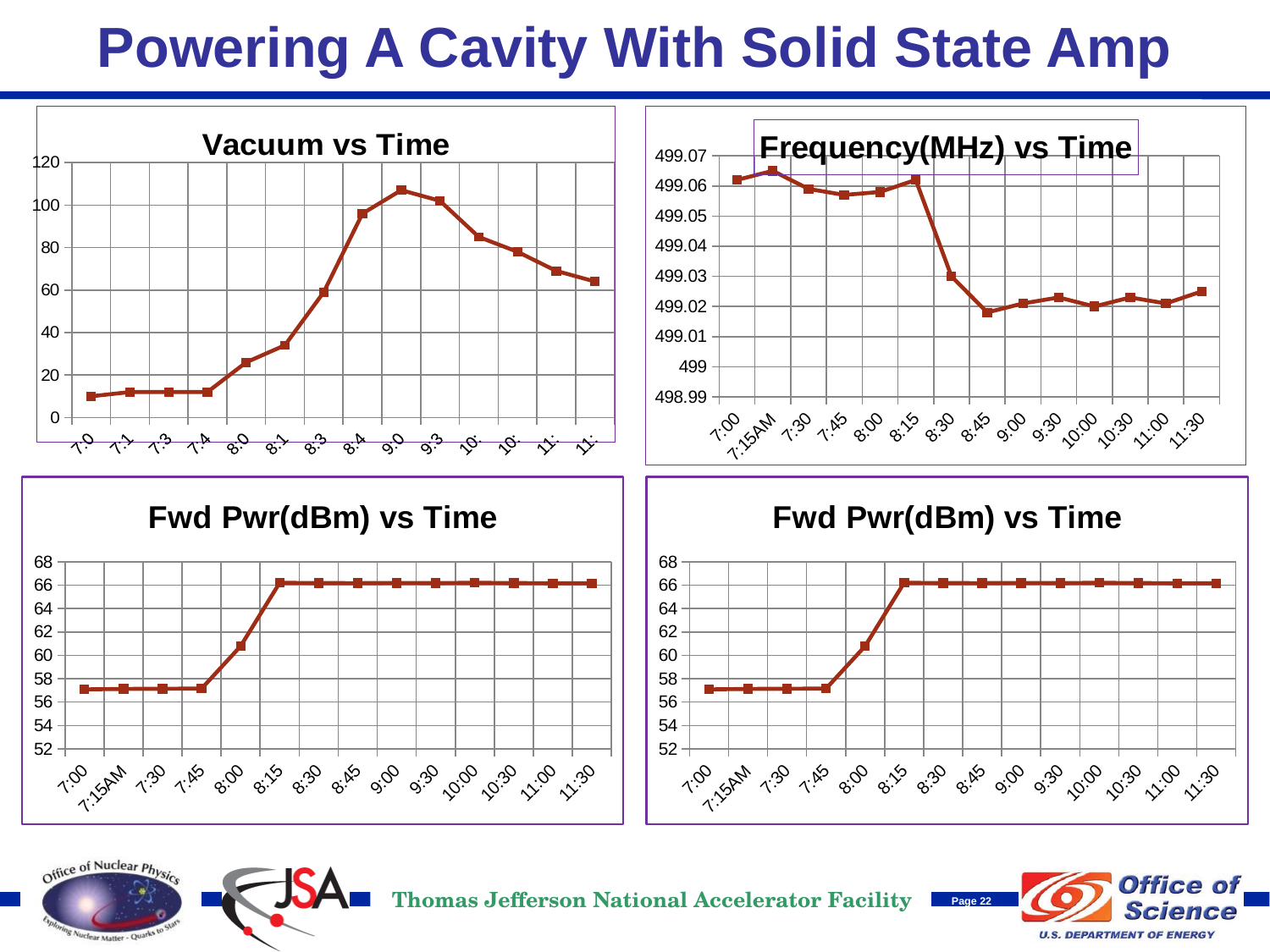

# Powering A Cavity With Solid State Amp

### Chart: Vacuum vs Time

| Category | Vac Reading Stop |
|---|---|
| 7:00 | 10.0 |
| 7:15AM | 12.0 |
| 7:30 | 12.0 |
| 7:45 | 12.0 |
| 8:00 | 26.0 |
| 8:15 | 34.0 |
| 8:30 | 59.0 |
| 8:45 | 96.0 |
| 9:00 | 107.0 |
| 9:30 | 102.0 |
| 10:00 | 85.0 |
| 10:30 | 78.0 |
| 11:00 | 69.0 |
| 11:30 | 64.0 |

### Chart: Frequency(MHz) vs Time

| Category | Frequency |
|---|---|
| 7:00 | 499.062 |
| 7:15AM | 499.065 |
| 7:30 | 499.059 |
| 7:45 | 499.057 |
| 8:00 | 499.058 |
| 8:15 | 499.062 |
| 8:30 | 499.03 |
| 8:45 | 499.018 |
| 9:00 | 499.021 |
| 9:30 | 499.023 |
| 10:00 | 499.02 |
| 10:30 | 499.023 |
| 11:00 | 499.021 |
| 11:30 | 499.025 |

### Chart: Fwd Pwr(dBm) vs Time

| Category | Fwd Pwr @ A |
|---|---|
| 7:00 | 57.09 |
| 7:15AM | 57.13 |
| 7:30 | 57.15 |
| 7:45 | 57.16 |
| 8:00 | 60.78 |
| 8:15 | 66.2 |
| 8:30 | 66.18 |
| 8:45 | 66.17 |
| 9:00 | 66.19 |
| 9:30 | 66.18 |
| 10:00 | 66.2 |
| 10:30 | 66.18 |
| 11:00 | 66.16 |
| 11:30 | 66.16 |

### Chart: Fwd Pwr(dBm) vs Time

| Category | Fwd Pwr @ A |
|---|---|
| 7:00 | 57.09 |
| 7:15AM | 57.13 |
| 7:30 | 57.15 |
| 7:45 | 57.16 |
| 8:00 | 60.78 |
| 8:15 | 66.2 |
| 8:30 | 66.18 |
| 8:45 | 66.17 |
| 9:00 | 66.19 |
| 9:30 | 66.18 |
| 10:00 | 66.2 |
| 10:30 | 66.18 |
| 11:00 | 66.16 |
| 11:30 | 66.16 |